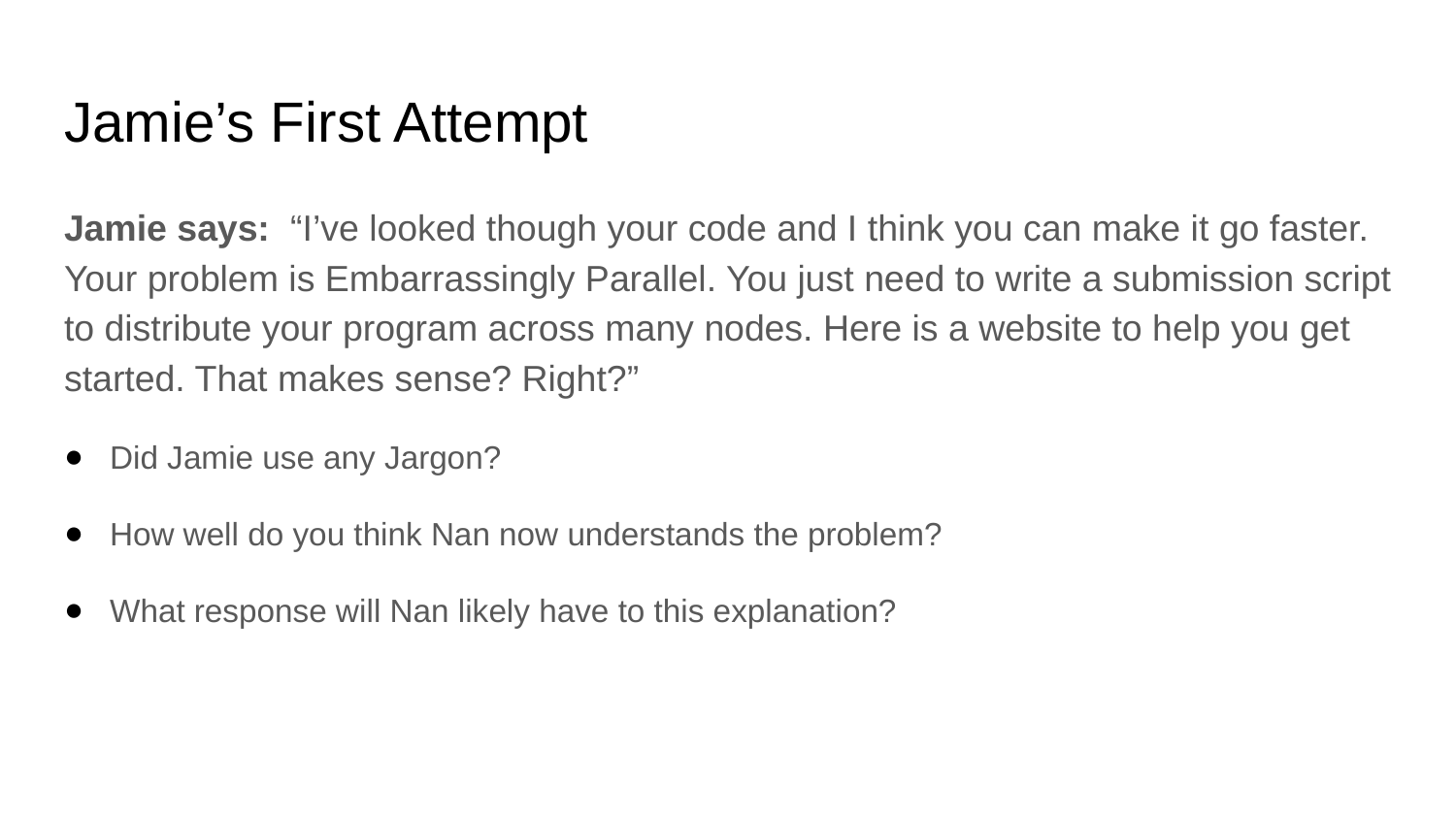

# Jamie’s First Attempt
Jamie says:  “I’ve looked though your code and I think you can make it go faster. Your problem is Embarrassingly Parallel. You just need to write a submission script to distribute your program across many nodes. Here is a website to help you get started. That makes sense? Right?”
Did Jamie use any Jargon?
How well do you think Nan now understands the problem?
What response will Nan likely have to this explanation?